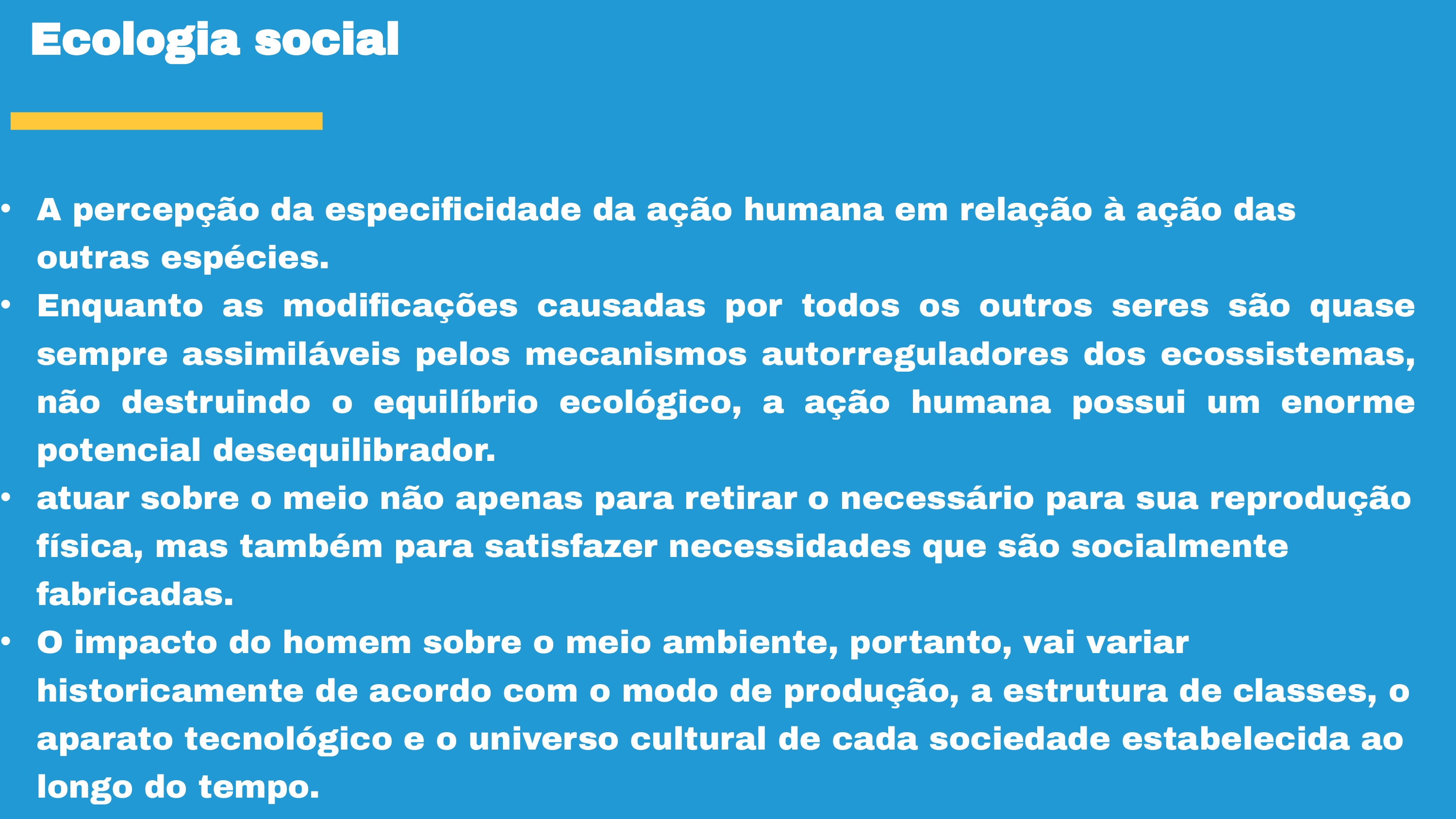

Ecologia social

A percepção da especificidade da ação humana em relação à ação das outras espécies.
Enquanto as modificações causadas por todos os outros seres são quase sempre assimiláveis pelos mecanismos autorreguladores dos ecossistemas, não destruindo o equilíbrio ecológico, a ação humana possui um enorme potencial desequilibrador.
atuar sobre o meio não apenas para retirar o necessário para sua reprodução física, mas também para satisfazer necessidades que são socialmente fabricadas.
O impacto do homem sobre o meio ambiente, portanto, vai variar historicamente de acordo com o modo de produção, a estrutura de classes, o aparato tecnológico e o universo cultural de cada sociedade estabelecida ao longo do tempo.